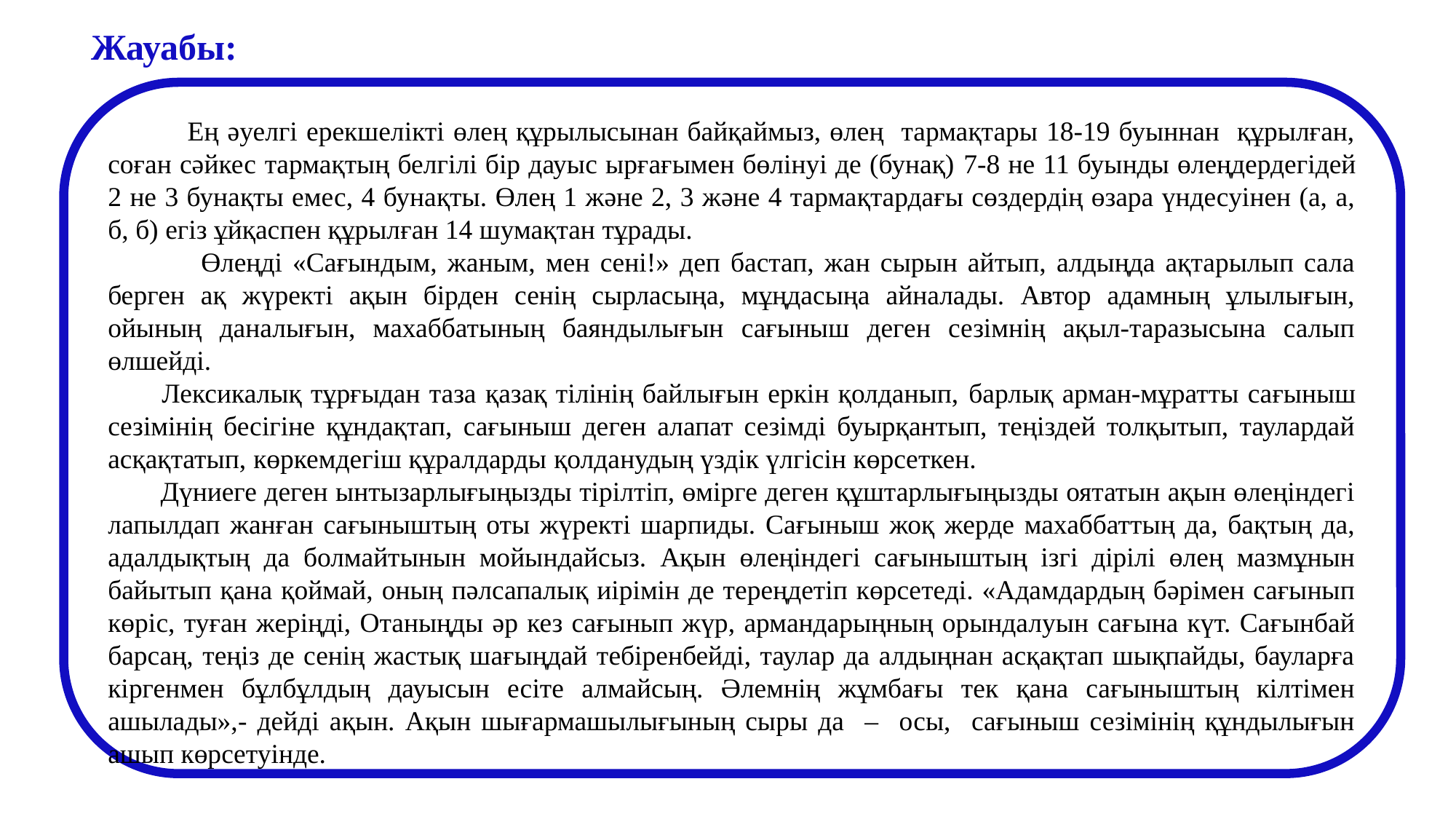

Жауабы:

         Ең әуелгі ерекшелікті өлең құрылысынан байқаймыз, өлең  тармақтары 18-19 буыннан  құрылған, соған сәйкес тармақтың белгілі бір дауыс ырғағымен бөлінуі де (бунақ) 7-8 не 11 буынды өлеңдердегідей 2 не 3 бунақты емес, 4 бунақты. Өлең 1 және 2, 3 және 4 тармақтардағы сөздердің өзара үндесуінен (а, а, б, б) егіз ұйқаспен құрылған 14 шумақтан тұрады.
         Өлеңді «Сағындым, жаным, мен сені!» деп бастап, жан сырын айтып, алдыңда ақтарылып сала берген ақ жүректі ақын бірден сенің сырласыңа, мұңдасыңа айналады. Автор адамның ұлылығын, ойының даналығын, махаббатының баяндылығын сағыныш деген сезімнің ақыл-таразысына салып өлшейді.
      Лексикалық тұрғыдан таза қазақ тілінің байлығын еркін қолданып, барлық арман-мұратты сағыныш сезімінің бесігіне құндақтап, сағыныш деген алапат сезімді буырқантып, теңіздей толқытып, таулардай асқақтатып, көркемдегіш құралдарды қолданудың үздік үлгісін көрсеткен.
       Дүниеге деген ынтызарлығыңызды тірілтіп, өмірге деген құштарлығыңызды оятатын ақын өлеңіндегі лапылдап жанған сағыныштың оты жүректі шарпиды. Сағыныш жоқ жерде махаббаттың да, бақтың да, адалдықтың да болмайтынын мойындайсыз. Ақын өлеңіндегі сағыныштың ізгі дірілі өлең мазмұнын байытып қана қоймай, оның пәлсапалық иірімін де тереңдетіп көрсетеді. «Адамдардың бәрімен сағынып көріс, туған жеріңді, Отаныңды әр кез сағынып жүр, армандарыңның орындалуын сағына күт. Сағынбай барсаң, теңіз де сенің жастық шағыңдай тебіренбейді, таулар да алдыңнан асқақтап шықпайды, бауларға кіргенмен бұлбұлдың дауысын есіте алмайсың. Әлемнің жұмбағы тек қана сағыныштың кілтімен ашылады»,- дейді ақын. Ақын шығармашылығының сыры да  –  осы,  сағыныш сезімінің құндылығын ашып көрсетуінде.